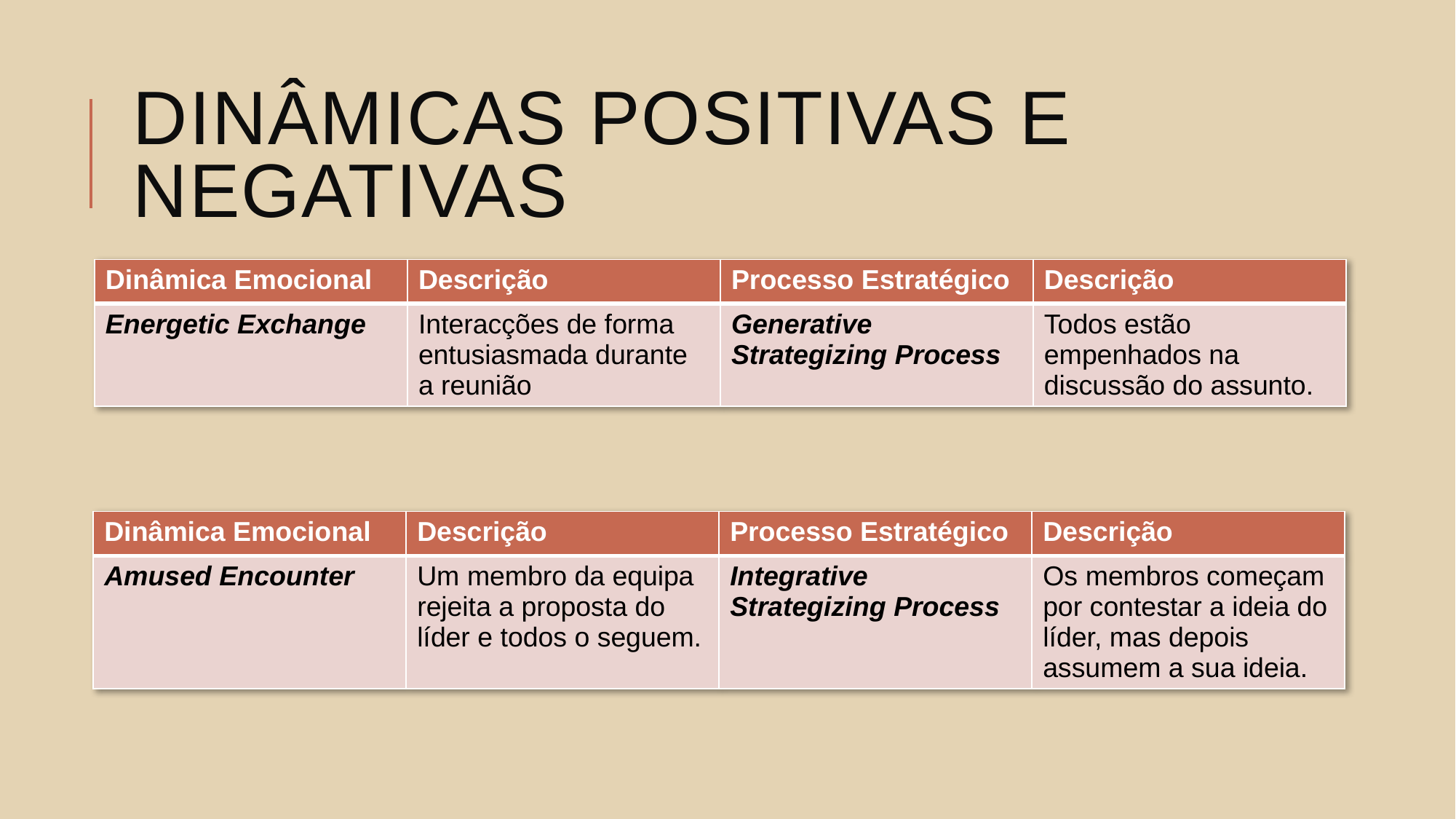

# Dinâmicas positivas e negativas
| Dinâmica Emocional | Descrição | Processo Estratégico | Descrição |
| --- | --- | --- | --- |
| Energetic Exchange | Interacções de forma entusiasmada durante a reunião | Generative Strategizing Process | Todos estão empenhados na discussão do assunto. |
| Dinâmica Emocional | Descrição | Processo Estratégico | Descrição |
| --- | --- | --- | --- |
| Amused Encounter | Um membro da equipa rejeita a proposta do líder e todos o seguem. | Integrative Strategizing Process | Os membros começam por contestar a ideia do líder, mas depois assumem a sua ideia. |